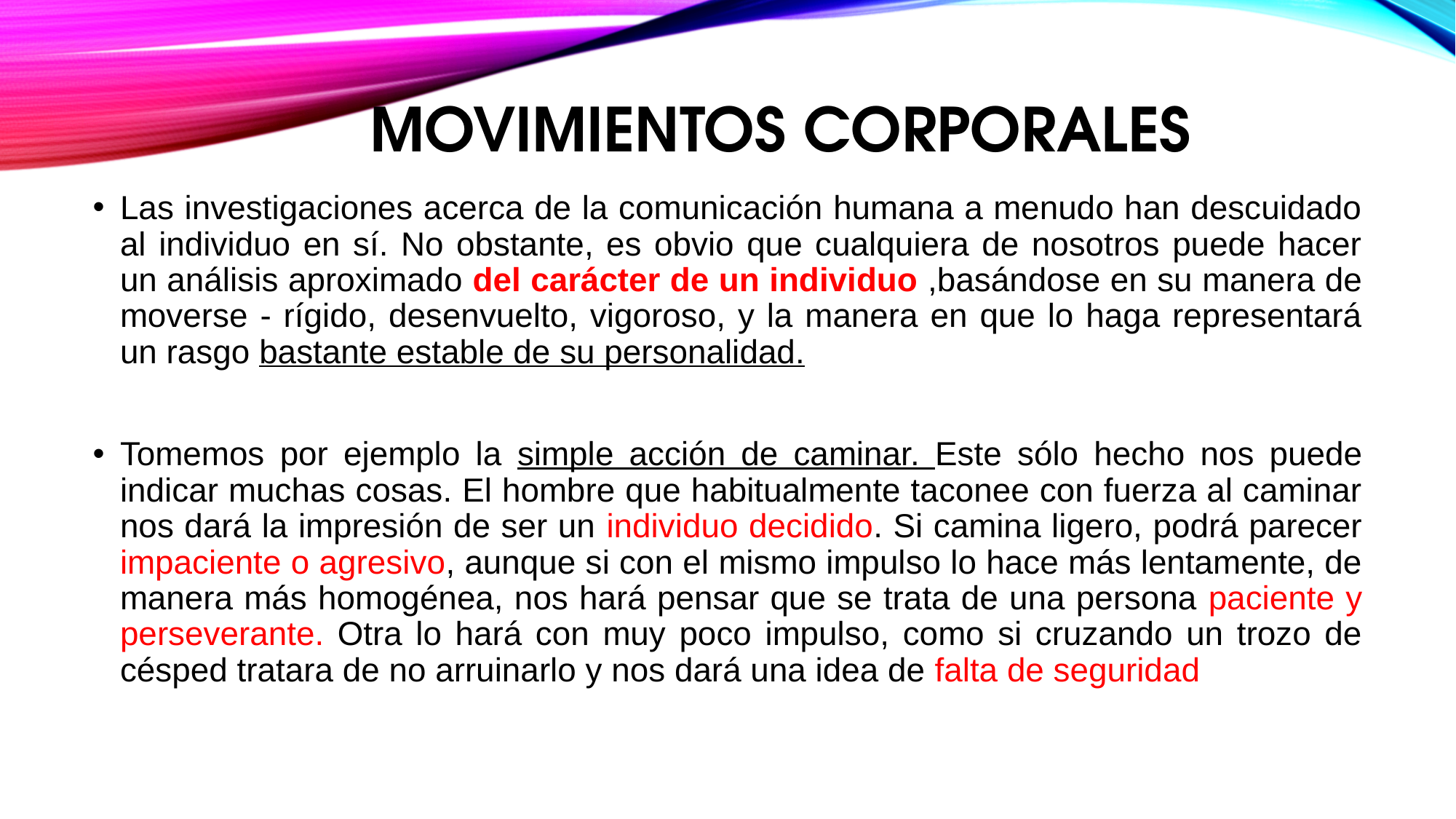

# Movimientos corporales
Las investigaciones acerca de la comunicación humana a menudo han descuidado al individuo en sí. No obstante, es obvio que cualquiera de nosotros puede hacer un análisis aproximado del carácter de un individuo ,basándose en su manera de moverse - rígido, desenvuelto, vigoroso, y la manera en que lo haga representará un rasgo bastante estable de su personalidad.

Tomemos por ejemplo la simple acción de caminar. Este sólo hecho nos puede indicar muchas cosas. El hombre que habitualmente taconee con fuerza al caminar nos dará la impresión de ser un individuo decidido. Si camina ligero, podrá parecer impaciente o agresivo, aunque si con el mismo impulso lo hace más lentamente, de manera más homogénea, nos hará pensar que se trata de una persona paciente y perseverante. Otra lo hará con muy poco impulso, como si cruzando un trozo de césped tratara de no arruinarlo y nos dará una idea de falta de seguridad